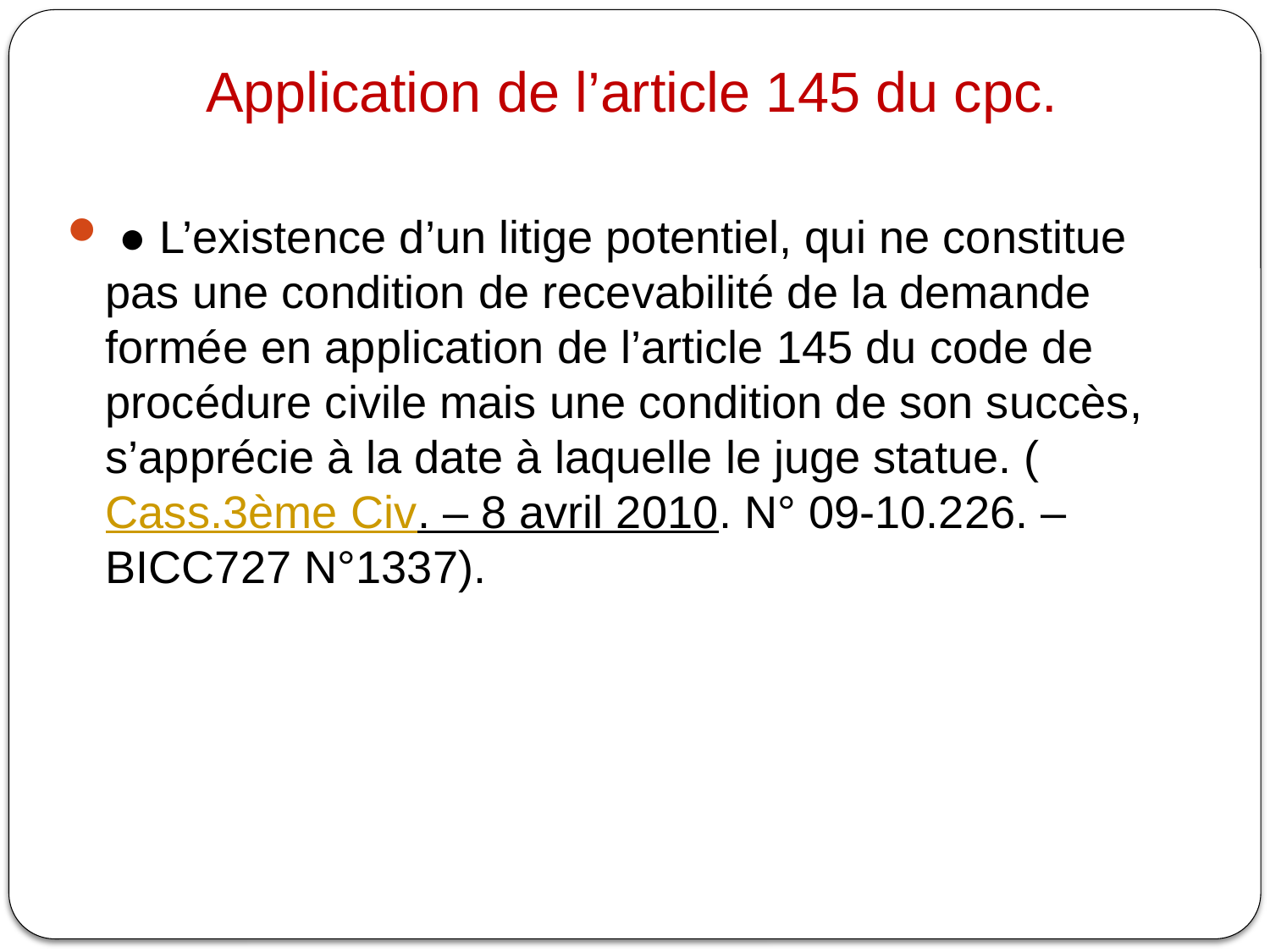

# Application de l’article 145 du cpc.
 ● L’existence d’un litige potentiel, qui ne constitue pas une condition de recevabilité de la demande formée en application de l’article 145 du code de procédure civile mais une condition de son succès, s’apprécie à la date à laquelle le juge statue. (Cass.3ème Civ. – 8 avril 2010. N° 09-10.226. – BICC727 N°1337).